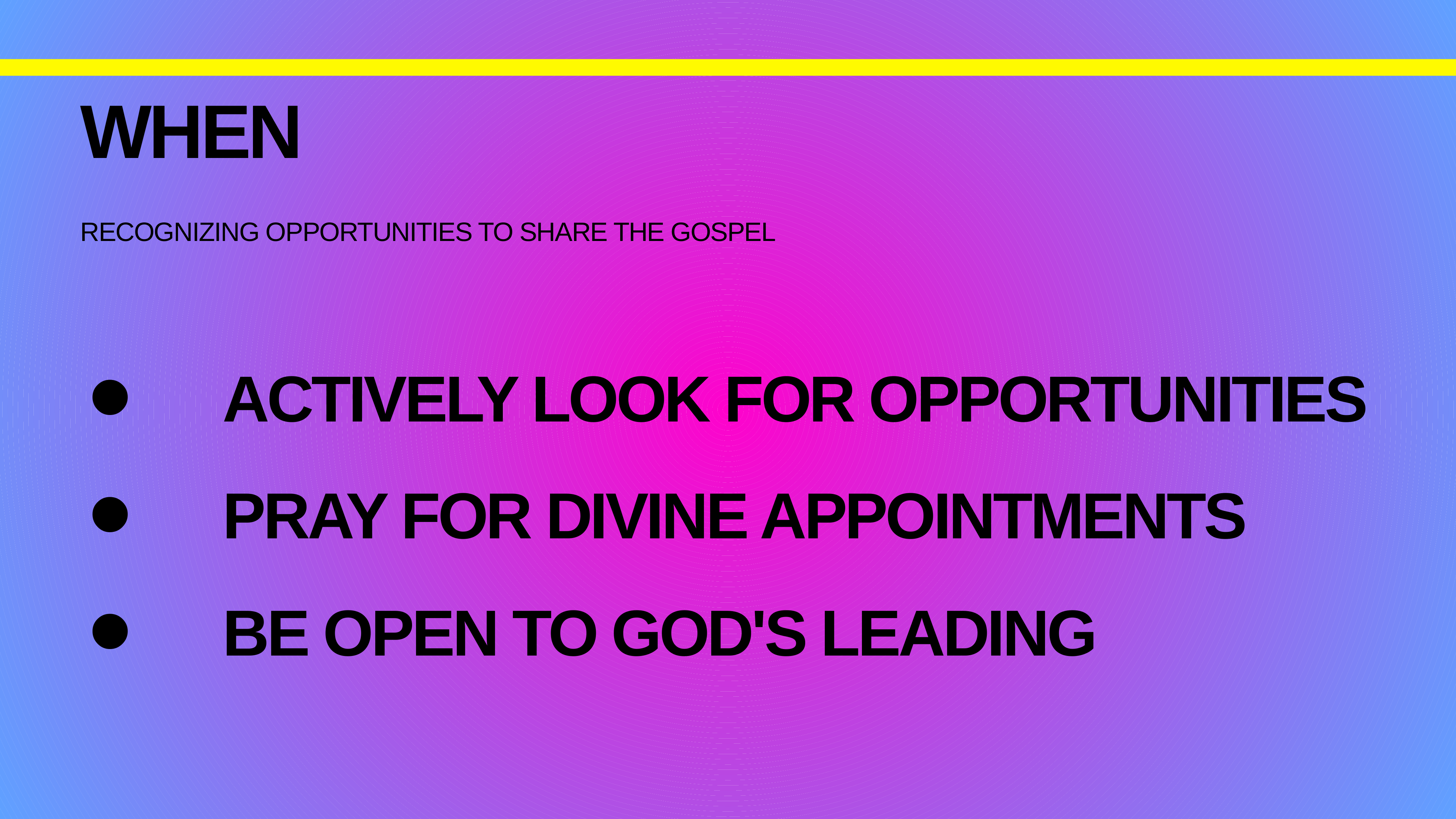

# When
Recognizing opportunities to share the Gospel
Actively look for opportunities
Pray for divine appointments
Be open to God's leading